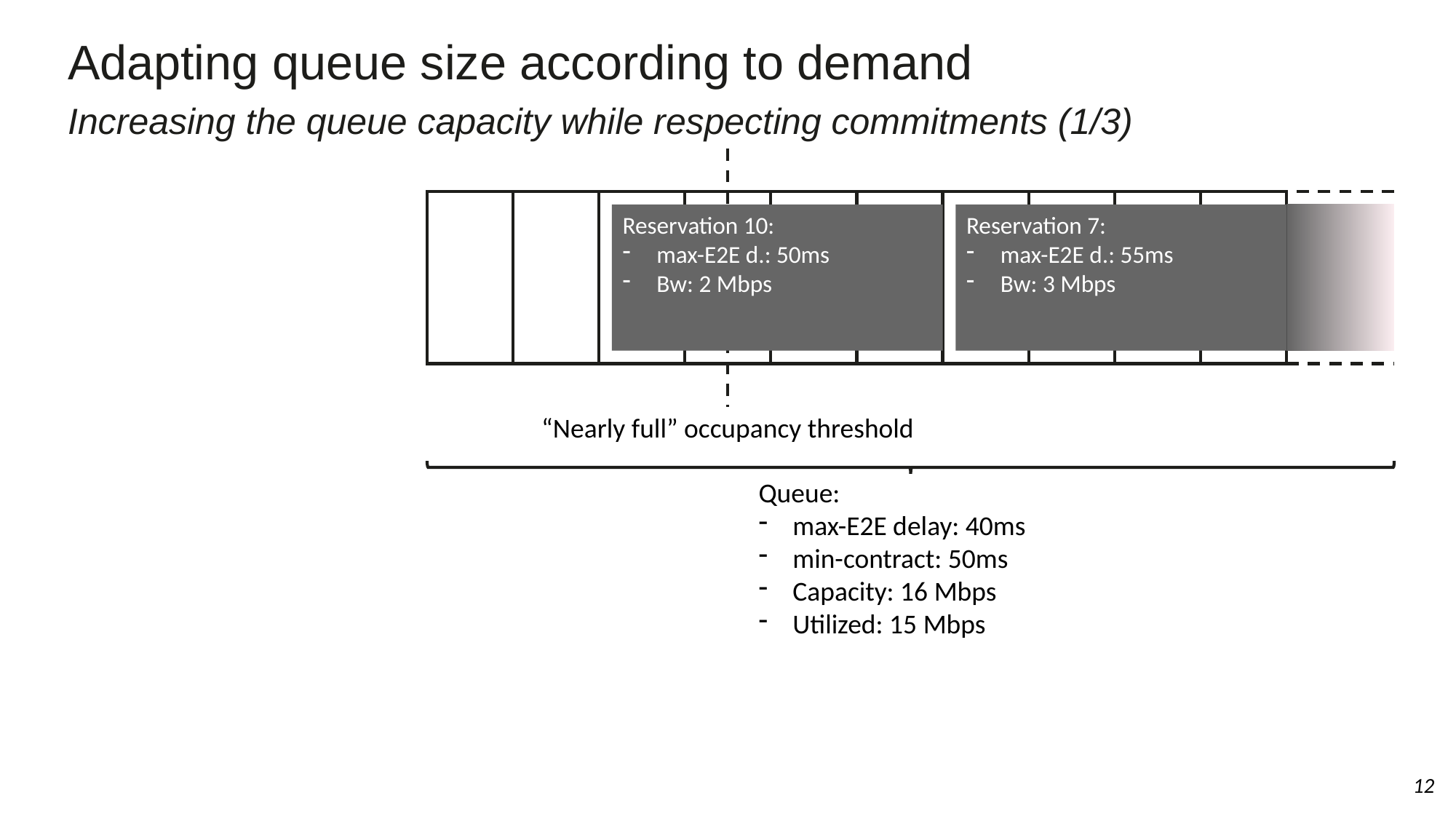

Adapting queue size according to demand
Increasing the queue capacity while respecting commitments (1/3)

Reservation 10:
max-E2E d.: 50ms
Bw: 2 Mbps
Reservation 7:
max-E2E d.: 55ms
Bw: 3 Mbps

“Nearly full” occupancy threshold
Queue:
max-E2E delay: 40ms
min-contract: 50ms
Capacity: 16 Mbps
Utilized: 15 Mbps
12